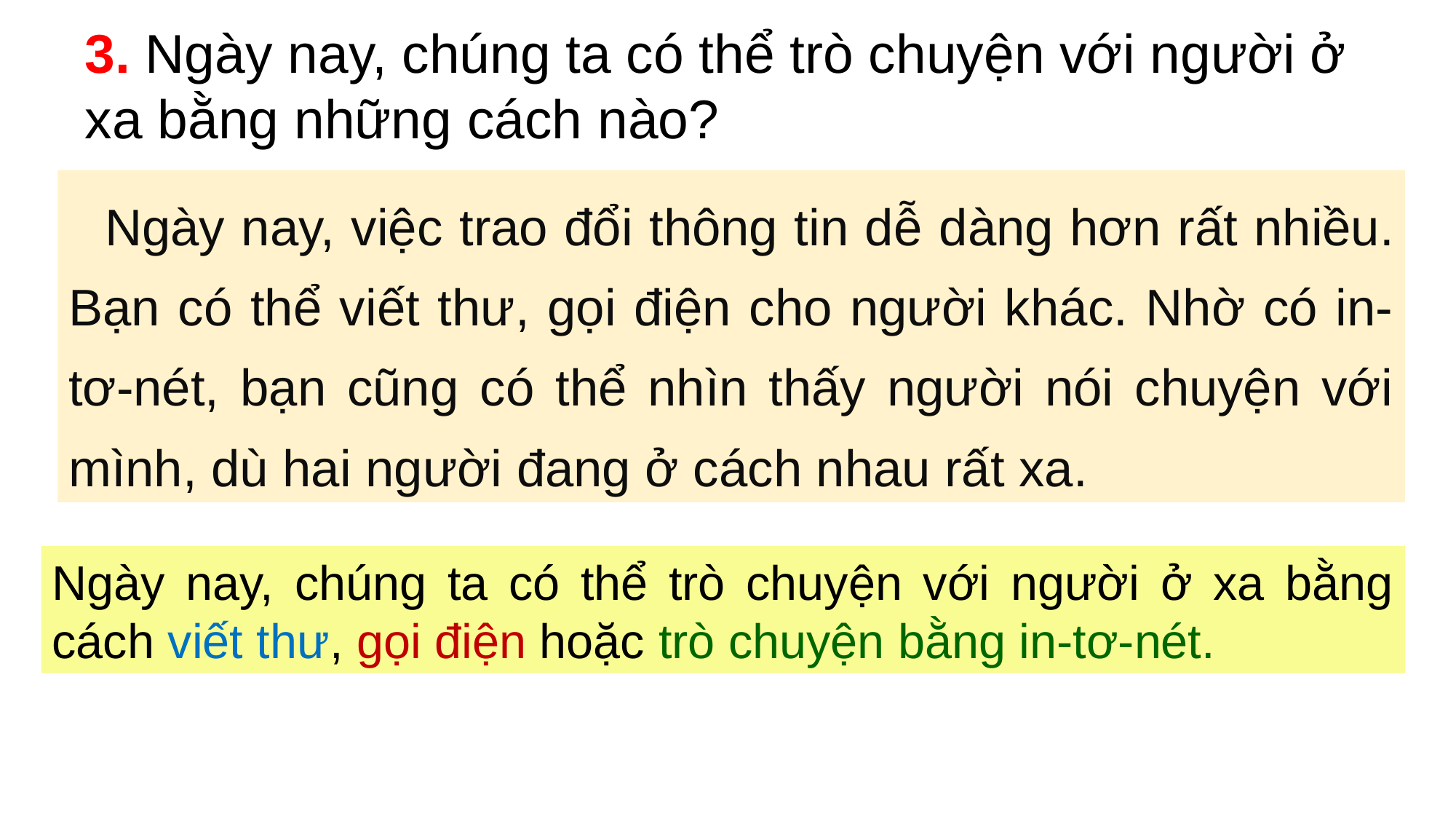

3. Ngày nay, chúng ta có thể trò chuyện với người ở xa bằng những cách nào?
Ngày nay, việc trao đổi thông tin dễ dàng hơn rất nhiều. Bạn có thể viết thư, gọi điện cho người khác. Nhờ có in-tơ-nét, bạn cũng có thể nhìn thấy người nói chuyện với mình, dù hai người đang ở cách nhau rất xa.
Ngày nay, chúng ta có thể trò chuyện với người ở xa bằng cách viết thư, gọi điện hoặc trò chuyện bằng in-tơ-nét.